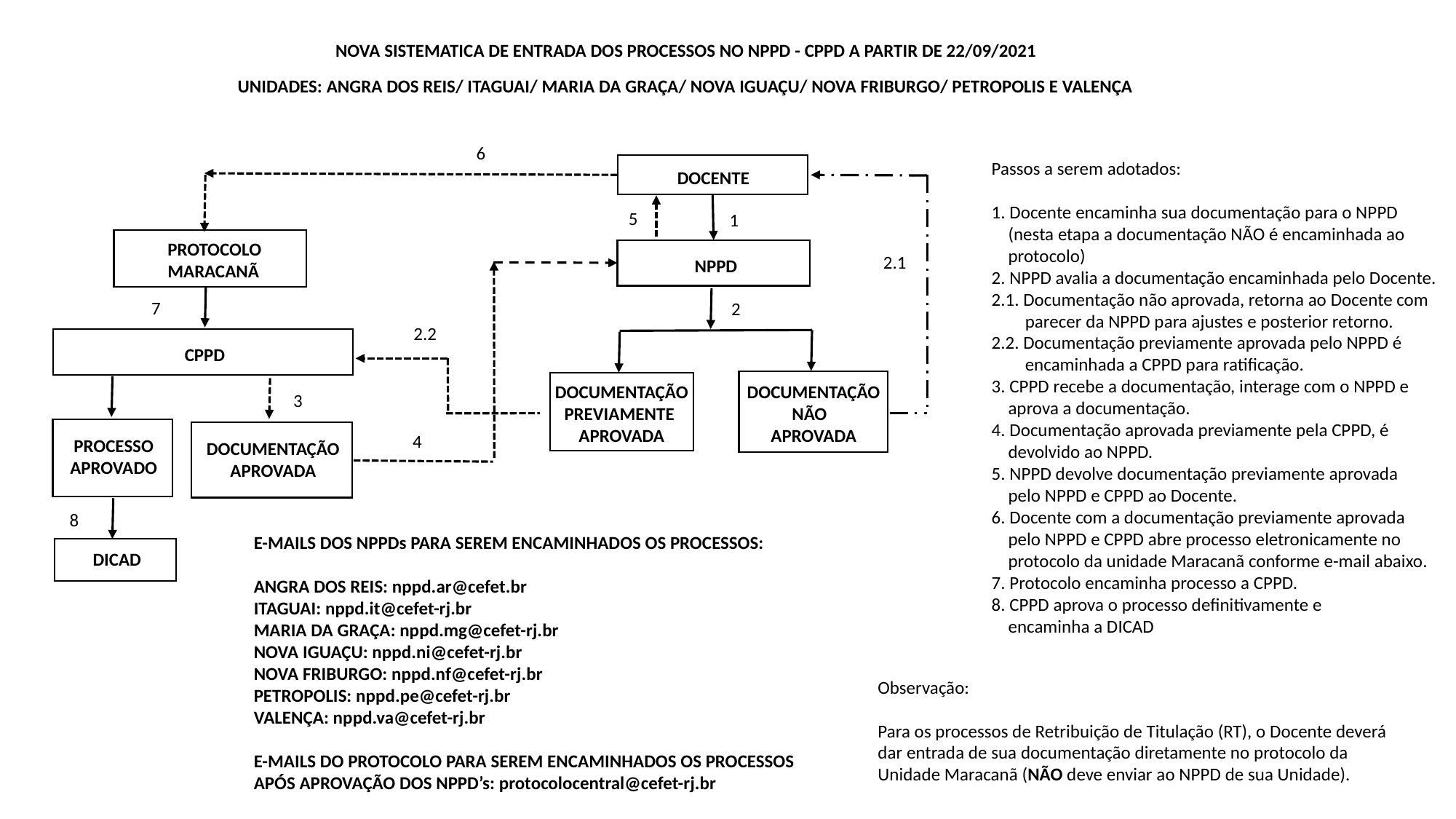

NOVA SISTEMATICA DE ENTRADA DOS PROCESSOS NO NPPD - CPPD A PARTIR DE 22/09/2021
UNIDADES: ANGRA DOS REIS/ ITAGUAI/ MARIA DA GRAÇA/ NOVA IGUAÇU/ NOVA FRIBURGO/ PETROPOLIS E VALENÇA
6
Passos a serem adotados:

1. Docente encaminha sua documentação para o NPPD
    (nesta etapa a documentação NÃO é encaminhada ao
    protocolo)
2. NPPD avalia a documentação encaminhada pelo Docente.
2.1. Documentação não aprovada, retorna ao Docente com
        parecer da NPPD para ajustes e posterior retorno.
2.2. Documentação previamente aprovada pelo NPPD é
        encaminhada a CPPD para ratificação.
3. CPPD recebe a documentação, interage com o NPPD e
    aprova a documentação.
4. Documentação aprovada previamente pela CPPD, é
    devolvido ao NPPD.
5. NPPD devolve documentação previamente aprovada
    pelo NPPD e CPPD ao Docente.
6. Docente com a documentação previamente aprovada
    pelo NPPD e CPPD abre processo eletronicamente no
    protocolo da unidade Maracanã conforme e-mail abaixo.
7. Protocolo encaminha processo a CPPD.
8. CPPD aprova o processo definitivamente e
    encaminha a DICAD

DOCENTE
5
1

PROTOCOLO
MARACANÃ

NPPD
2.1
2
7
2.2

CPPD

DOCUMENTAÇÃO
NÃO
APROVADA

DOCUMENTAÇÃO PREVIAMENTE  APROVADA
3

PROCESSO APROVADO

DOCUMENTAÇÃO APROVADA
4
8
E-MAILS DOS NPPDs PARA SEREM ENCAMINHADOS OS PROCESSOS:

ANGRA DOS REIS: nppd.ar@cefet.br
ITAGUAI: nppd.it@cefet-rj.br
MARIA DA GRAÇA: nppd.mg@cefet-rj.br
NOVA IGUAÇU: nppd.ni@cefet-rj.br
NOVA FRIBURGO: nppd.nf@cefet-rj.br
PETROPOLIS: nppd.pe@cefet-rj.br
VALENÇA: nppd.va@cefet-rj.br

E-MAILS DO PROTOCOLO PARA SEREM ENCAMINHADOS OS PROCESSOS  APÓS APROVAÇÃO DOS NPPD’s: protocolocentral@cefet-rj.br

DICAD
Observação:

Para os processos de Retribuição de Titulação (RT), o Docente deverá dar entrada de sua documentação diretamente no protocolo da Unidade Maracanã (NÃO deve enviar ao NPPD de sua Unidade).